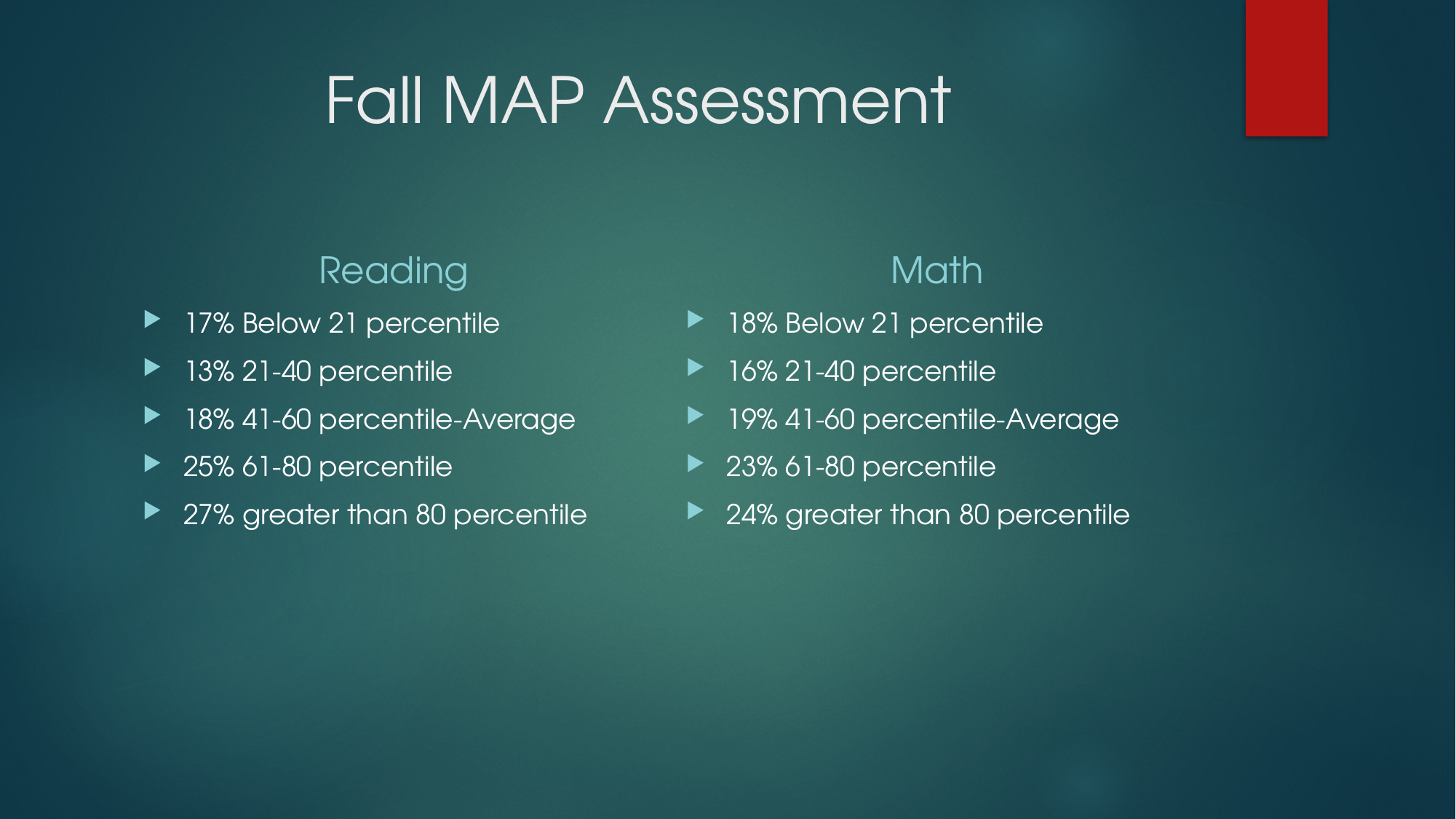

# Fall MAP Assessment
Reading
Math
17% Below 21 percentile
13% 21-40 percentile
18% 41-60 percentile-Average
25% 61-80 percentile
27% greater than 80 percentile
18% Below 21 percentile
16% 21-40 percentile
19% 41-60 percentile-Average
23% 61-80 percentile
24% greater than 80 percentile